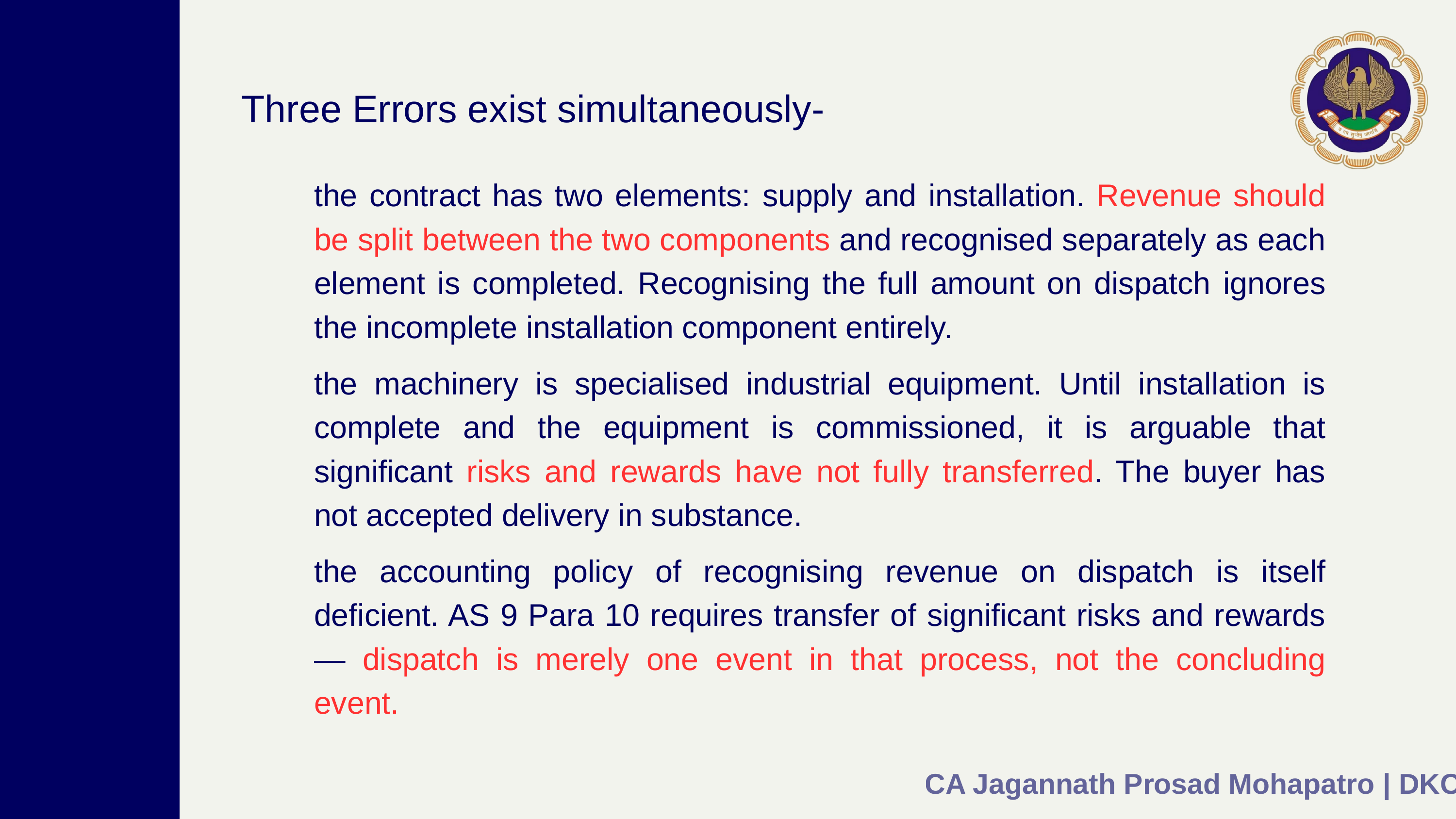

Three Errors exist simultaneously-

the contract has two elements: supply and installation. Revenue should be split between the two components and recognised separately as each element is completed. Recognising the full amount on dispatch ignores the incomplete installation component entirely.

the machinery is specialised industrial equipment. Until installation is complete and the equipment is commissioned, it is arguable that significant risks and rewards have not fully transferred. The buyer has not accepted delivery in substance.

the accounting policy of recognising revenue on dispatch is itself deficient. AS 9 Para 10 requires transfer of significant risks and rewards — dispatch is merely one event in that process, not the concluding event.

CA Jagannath Prosad Mohapatro | DKC